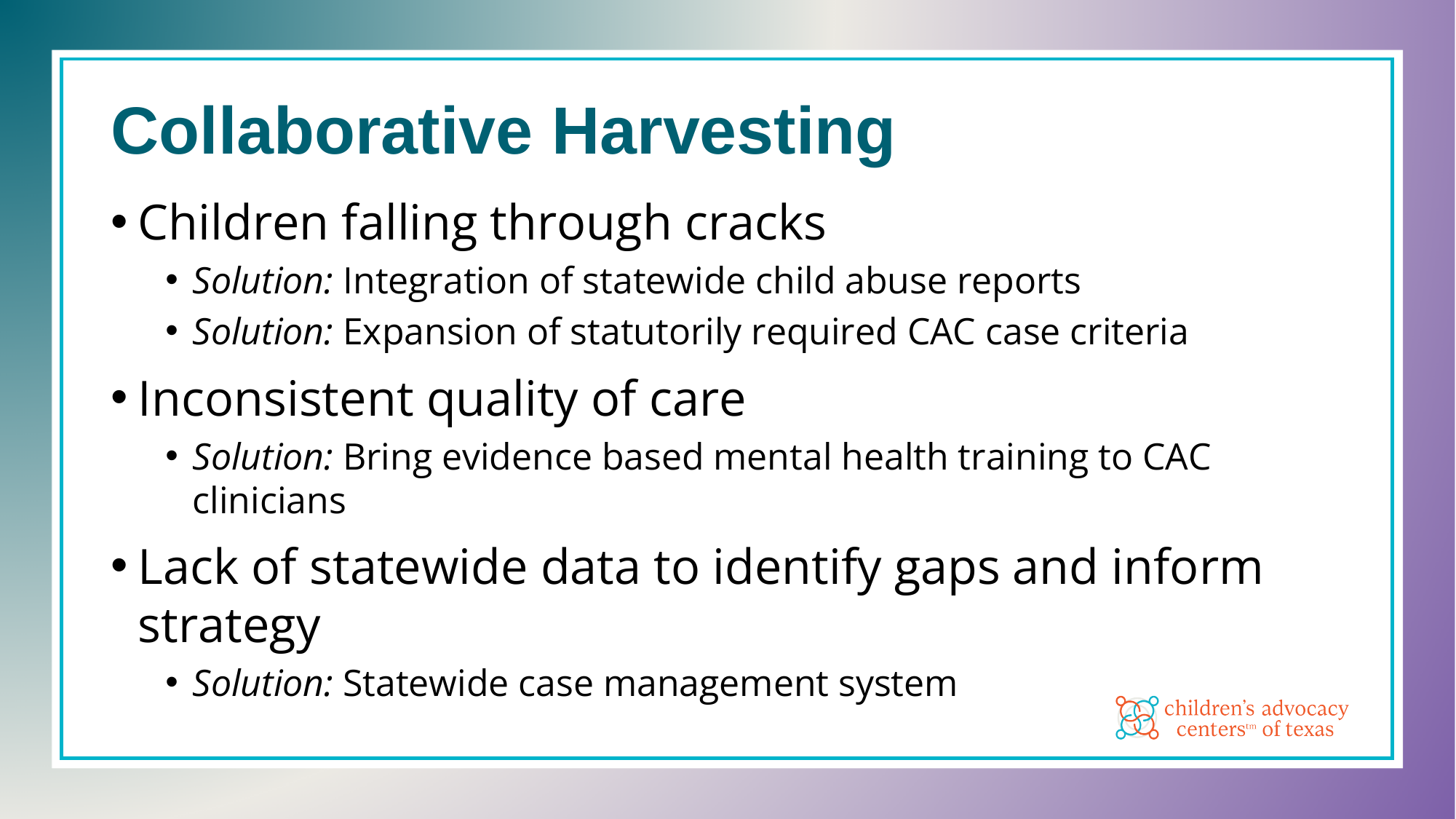

# Collaborative Harvesting
Children falling through cracks
Solution: Integration of statewide child abuse reports
Solution: Expansion of statutorily required CAC case criteria
Inconsistent quality of care
Solution: Bring evidence based mental health training to CAC clinicians
Lack of statewide data to identify gaps and inform strategy
Solution: Statewide case management system